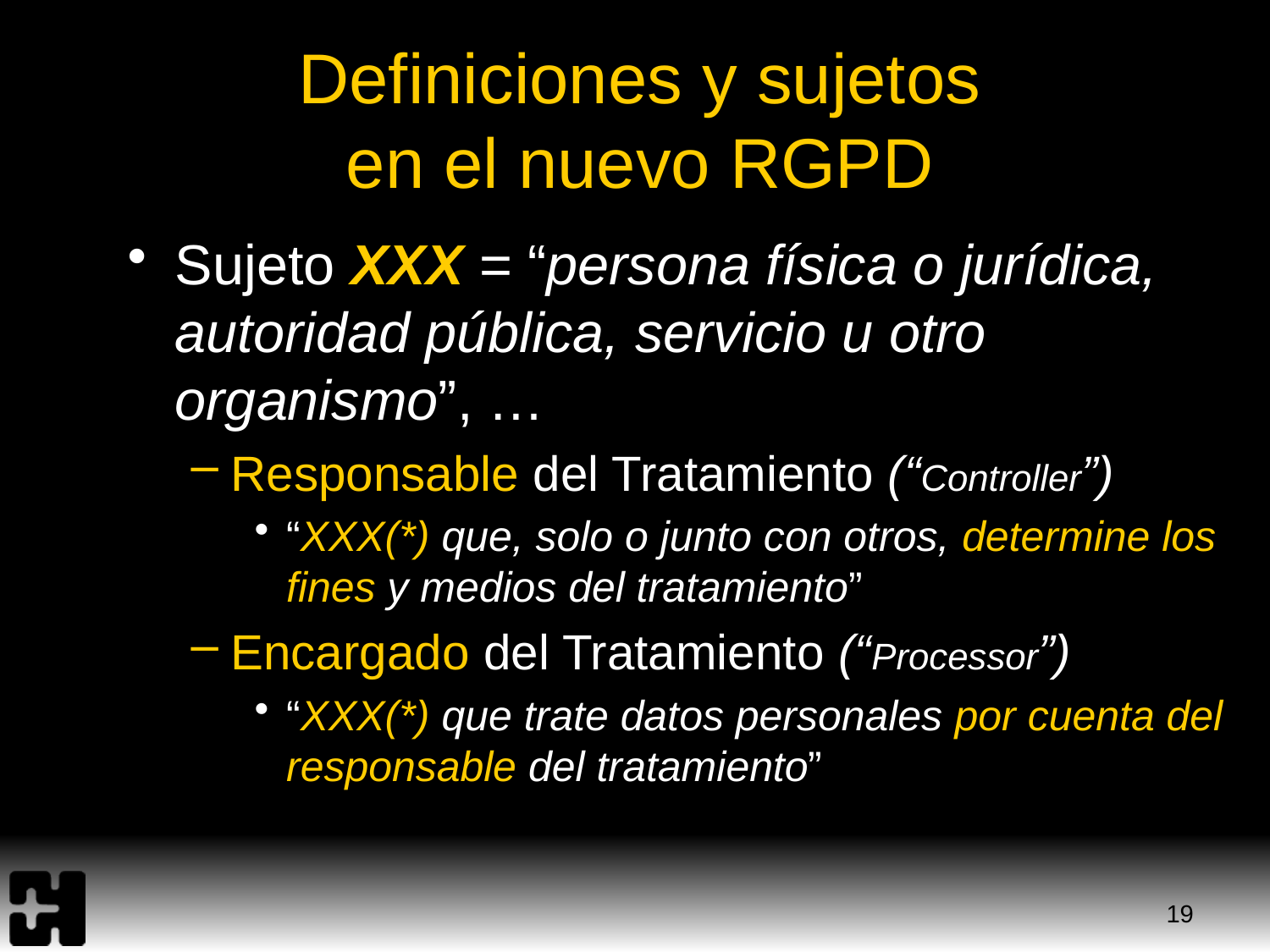

# Definiciones y sujetos en el nuevo RGPD
Sujeto XXX = “persona física o jurídica, autoridad pública, servicio u otro organismo”, …
Responsable del Tratamiento (“Controller”)
“XXX(*) que, solo o junto con otros, determine los fines y medios del tratamiento”
Encargado del Tratamiento (“Processor”)
“XXX(*) que trate datos personales por cuenta del responsable del tratamiento”

19